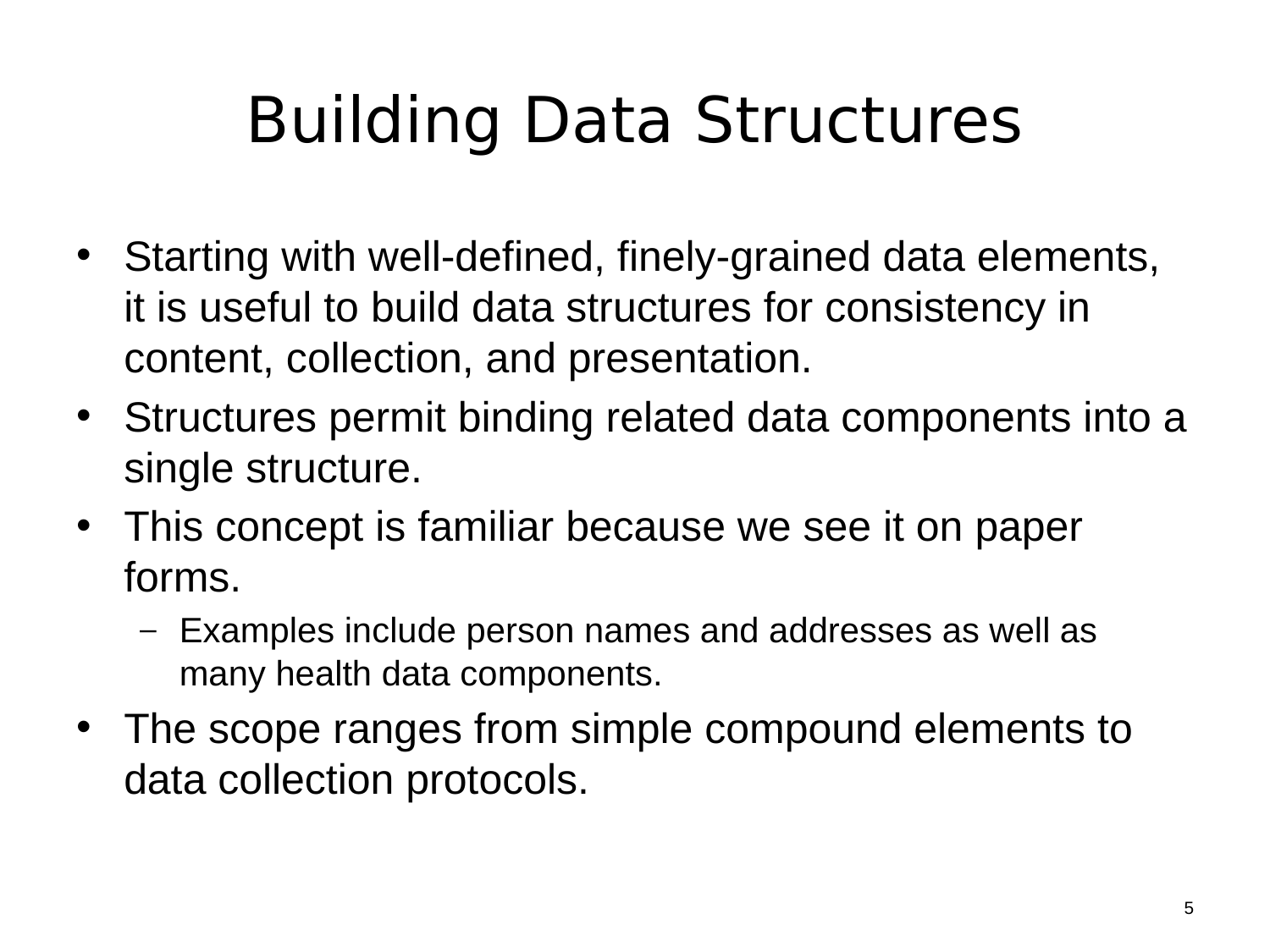

# Building Data Structures
Starting with well-defined, finely-grained data elements, it is useful to build data structures for consistency in content, collection, and presentation.
Structures permit binding related data components into a single structure.
This concept is familiar because we see it on paper forms.
Examples include person names and addresses as well as many health data components.
The scope ranges from simple compound elements to data collection protocols.
5